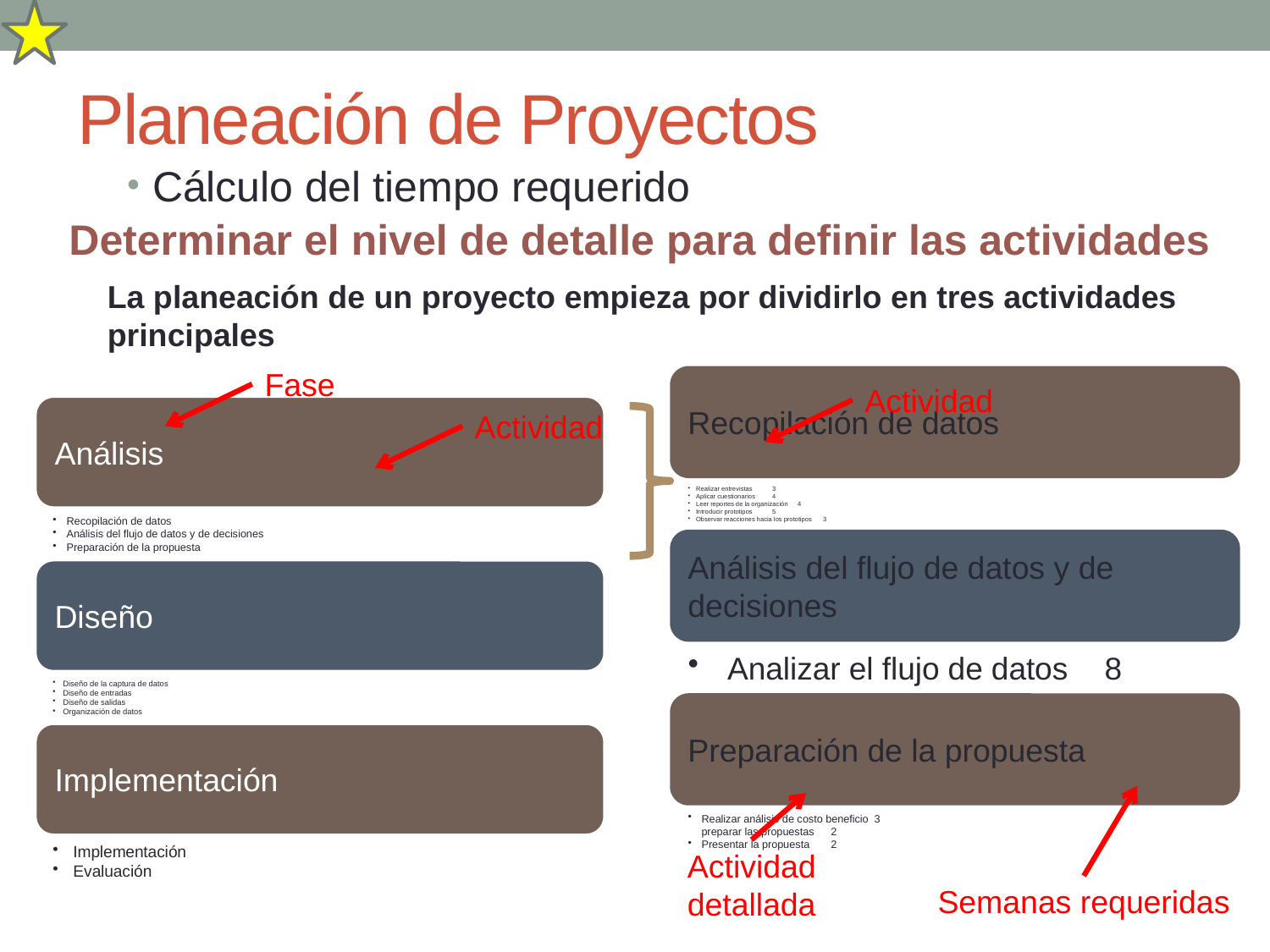

# Planeación de Proyectos
Cálculo del tiempo requerido
Determinar el nivel de detalle para definir las actividades
La planeación de un proyecto empieza por dividirlo en tres actividades principales
Fase
Recopilación de datos
Realizar entrevistas				3
Análisis del flujo de datos y de decisiones
Preparación de la propuesta
Realizar análisis de costo beneficio		3
preparar las propuestas			2
Analizar el flujo de datos			8
Aplicar cuestionarios				4
Leer reportes de la organización		4
Introducir prototipos				5
Observar reacciones hacia los prototipos	3
Presentar la propuesta				2
Actividad
Análisis
Recopilación de datos
Análisis del flujo de datos y de decisiones
Preparación de la propuesta
Diseño
Implementación
Implementación
Evaluación
Diseño de la captura de datos
Diseño de entradas
Diseño de salidas
Organización de datos
Actividad

Actividad
detallada
Semanas requeridas